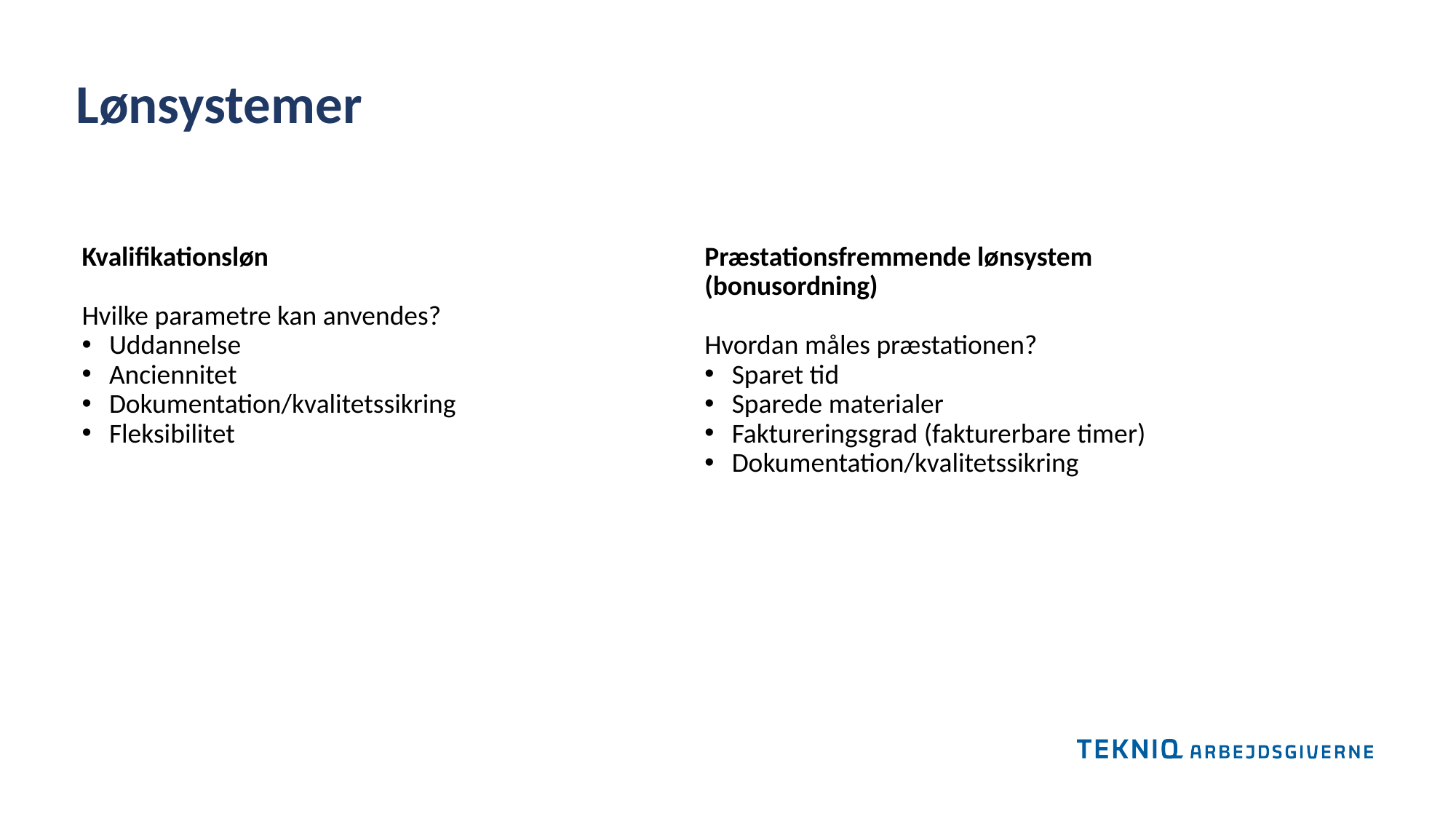

Lønsystemer
Kvalifikationsløn

Hvilke parametre kan anvendes?
Uddannelse
Anciennitet
Dokumentation/kvalitetssikring
Fleksibilitet

Præstationsfremmende lønsystem (bonusordning)

Hvordan måles præstationen?
Sparet tid
Sparede materialer
Faktureringsgrad (fakturerbare timer)
Dokumentation/kvalitetssikring